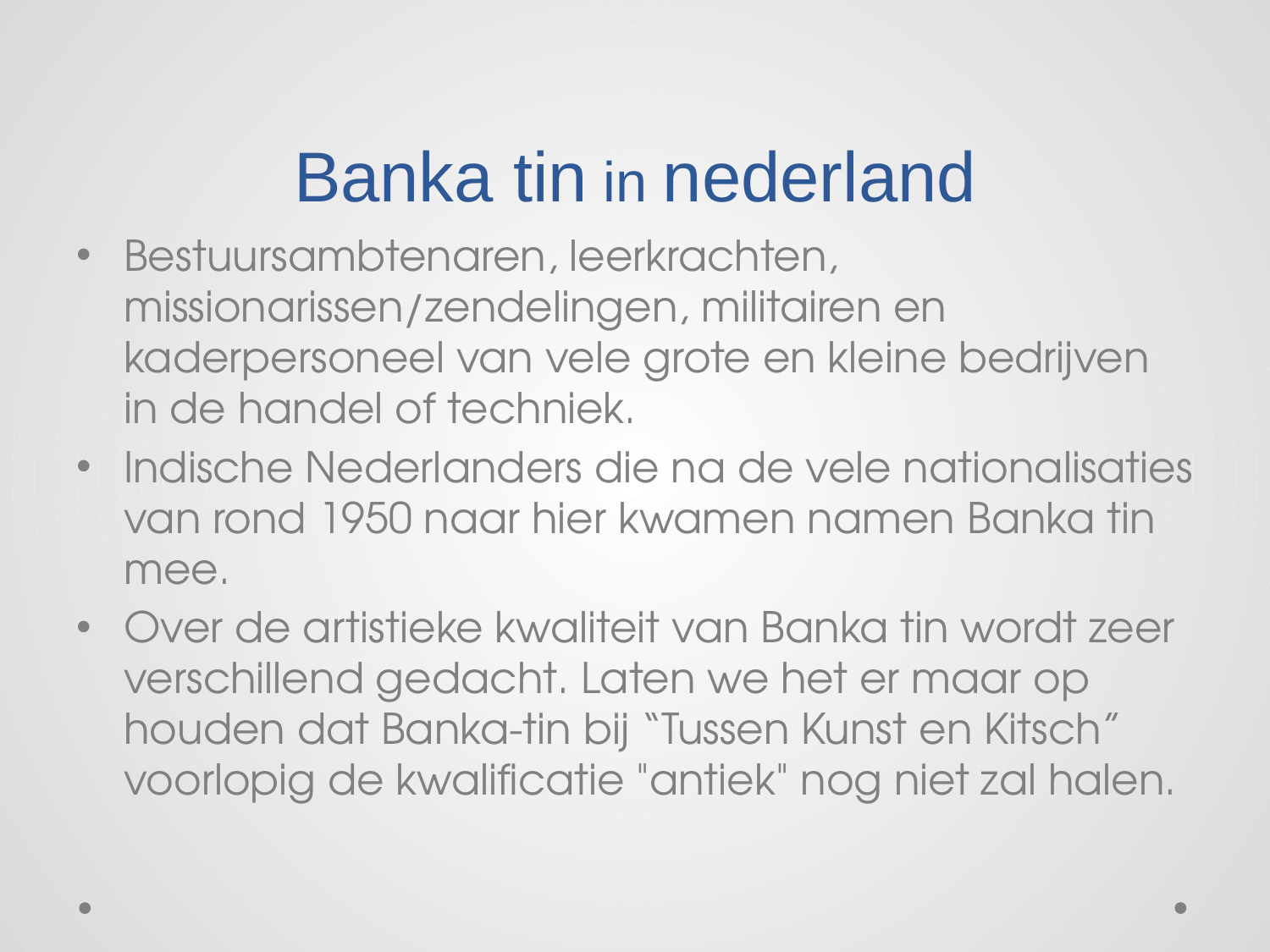

# Banka tin in nederland
Bestuursambtenaren, leerkrachten, missionarissen/zendelingen, militairen en kaderpersoneel van vele grote en kleine bedrijven in de handel of techniek.
Indische Nederlanders die na de vele nationalisaties van rond 1950 naar hier kwamen namen Banka tin mee.
Over de artistieke kwaliteit van Banka tin wordt zeer verschillend gedacht. Laten we het er maar op houden dat Banka-tin bij “Tussen Kunst en Kitsch” voorlopig de kwalificatie "antiek" nog niet zal halen.